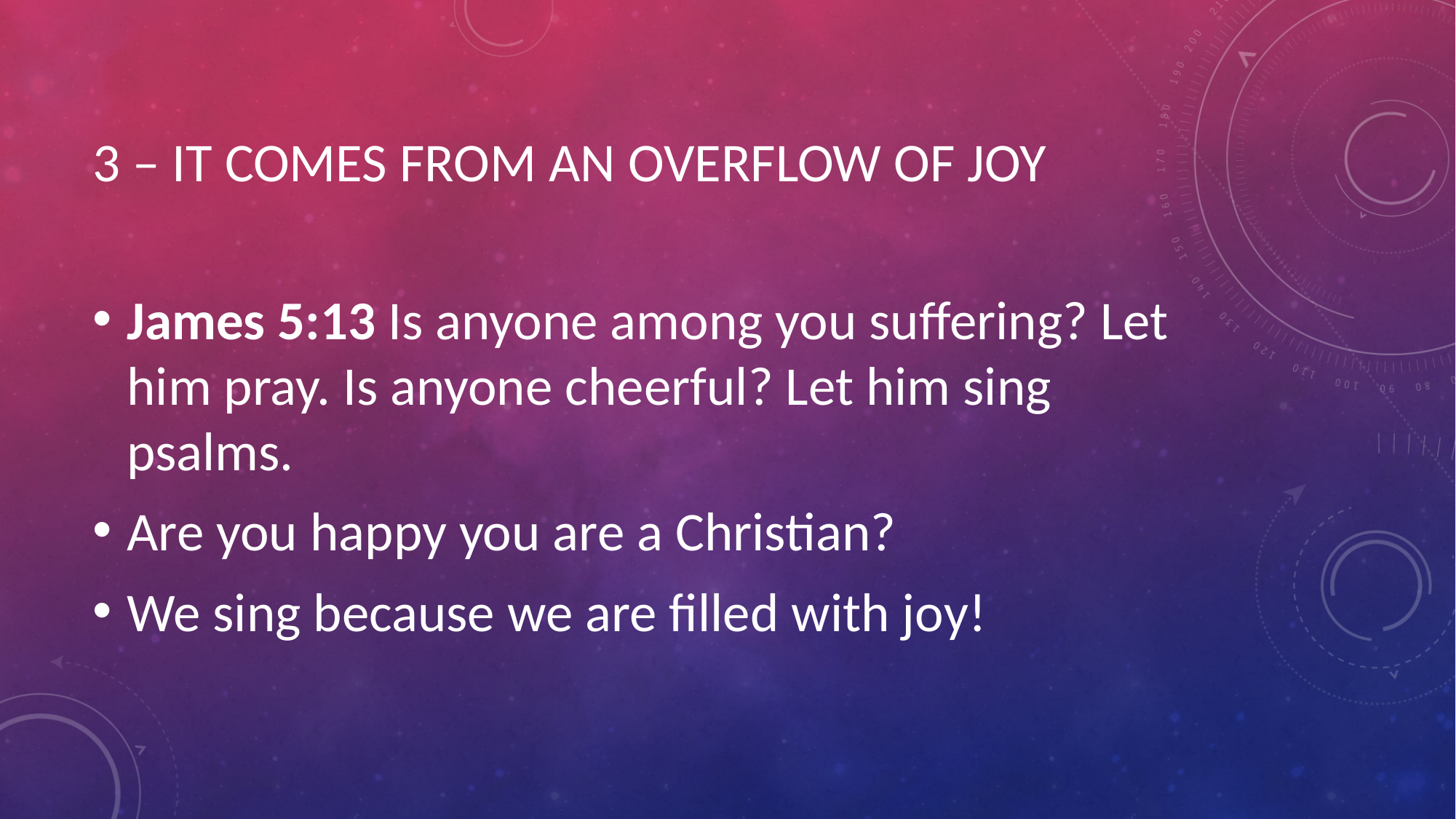

# 3 – it comes from an overflow of joy
James 5:13 Is anyone among you suffering? Let him pray. Is anyone cheerful? Let him sing psalms.
Are you happy you are a Christian?
We sing because we are filled with joy!